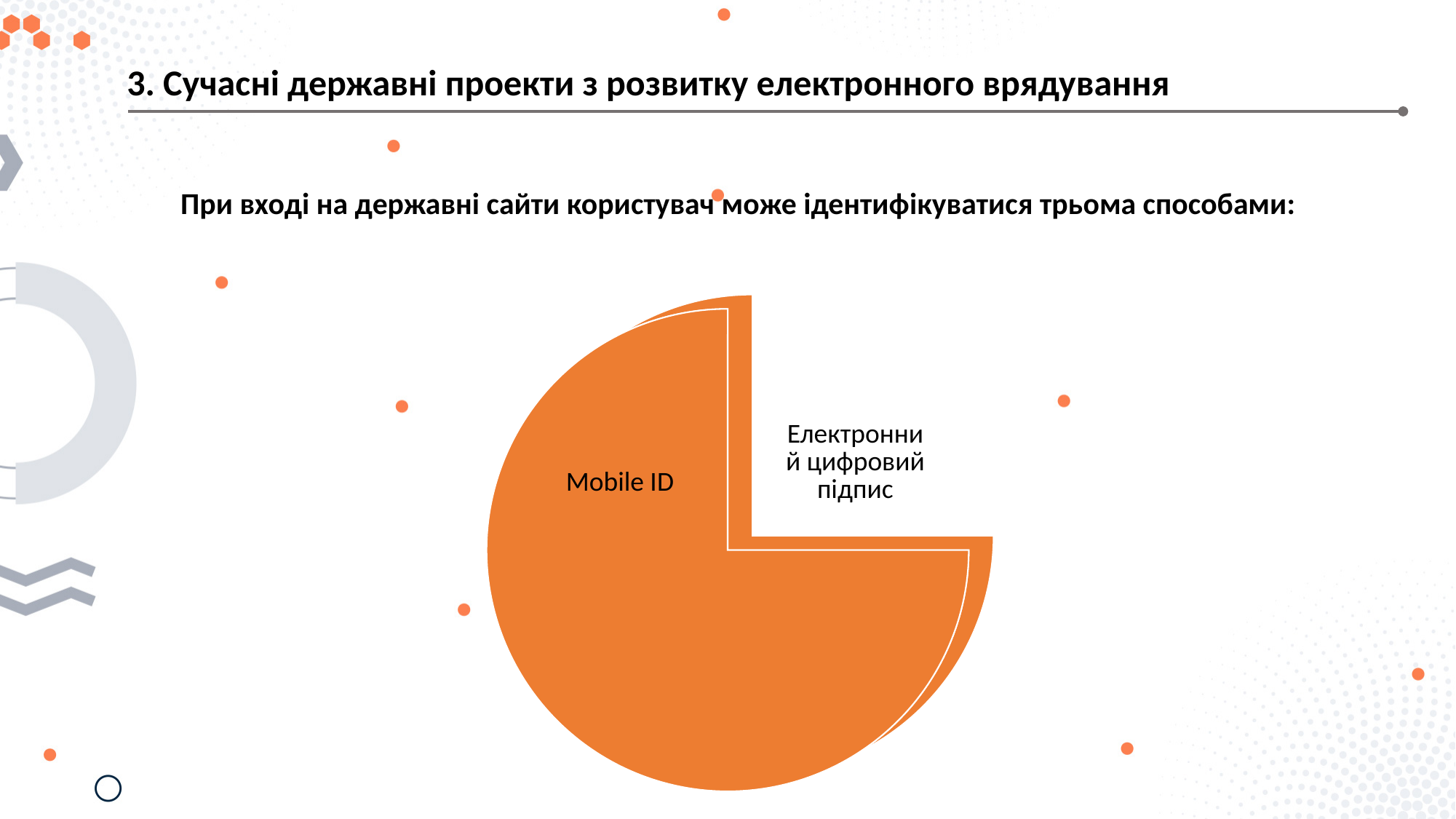

3. Сучасні державні проекти з розвитку електронного врядування
При вході на державні сайти користувач може ідентифікуватися трьома способами:
Електронний цифровий підпис
Bank ID
Mobile ID